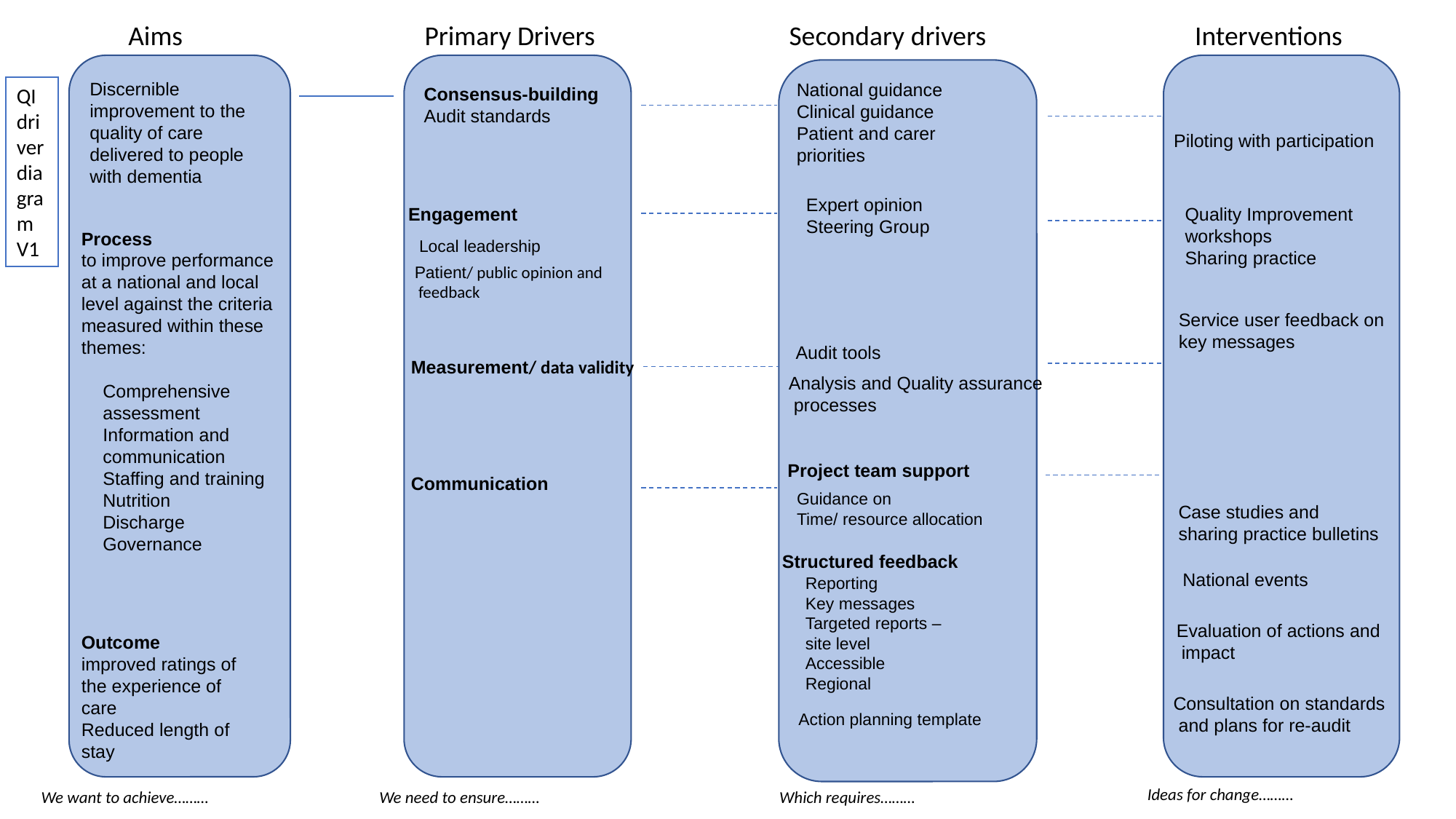

Aims		     Primary Drivers		           Secondary drivers		      Interventions

Discernible improvement to the quality of care delivered to people with dementia
National guidance
Clinical guidance
Patient and carer priorities
QI driver diagram V1
Consensus-building
Audit standards
Piloting with participation
Expert opinion
Steering Group
Engagement
Quality Improvement workshops
Sharing practice
Process
to improve performance at a national and local level against the criteria measured within these themes:

Comprehensive assessment
Information and communication
Staffing and training
Nutrition
Discharge
Governance
Local leadership
Patient/ public opinion and
 feedback
Service user feedback on key messages
Audit tools
Measurement/ data validity
Analysis and Quality assurance
 processes
Project team support
Communication
Guidance on
Time/ resource allocation
Case studies and
sharing practice bulletins
Structured feedback
National events
Reporting
Key messages
Targeted reports –
site level
Accessible
Regional

Evaluation of actions and
 impact
Outcome
improved ratings of the experience of care
Reduced length of stay

Consultation on standards
 and plans for re-audit
Action planning template
Ideas for change………
We want to achieve………
We need to ensure………
Which requires………